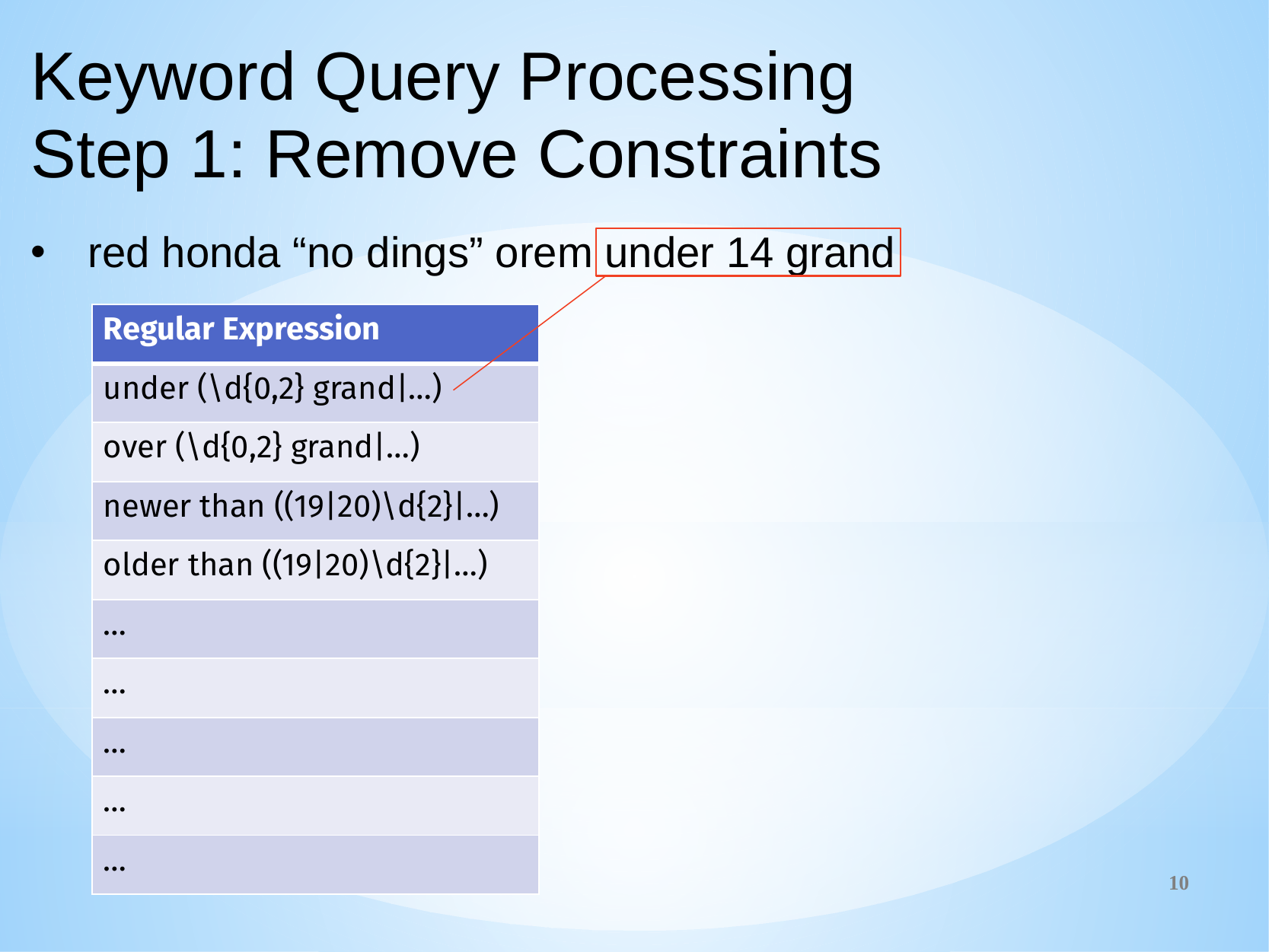

Keyword Query Processing
Step 1: Remove Constraints

red honda “no dings” orem under 14 grand

| Regular Expression |
| --- |
| under (\d{0,2} grand|…) |
| over (\d{0,2} grand|…) |
| newer than ((19|20)\d{2}|…) |
| older than ((19|20)\d{2}|…) |
| … |
| … |
| … |
| … |
| … |
10